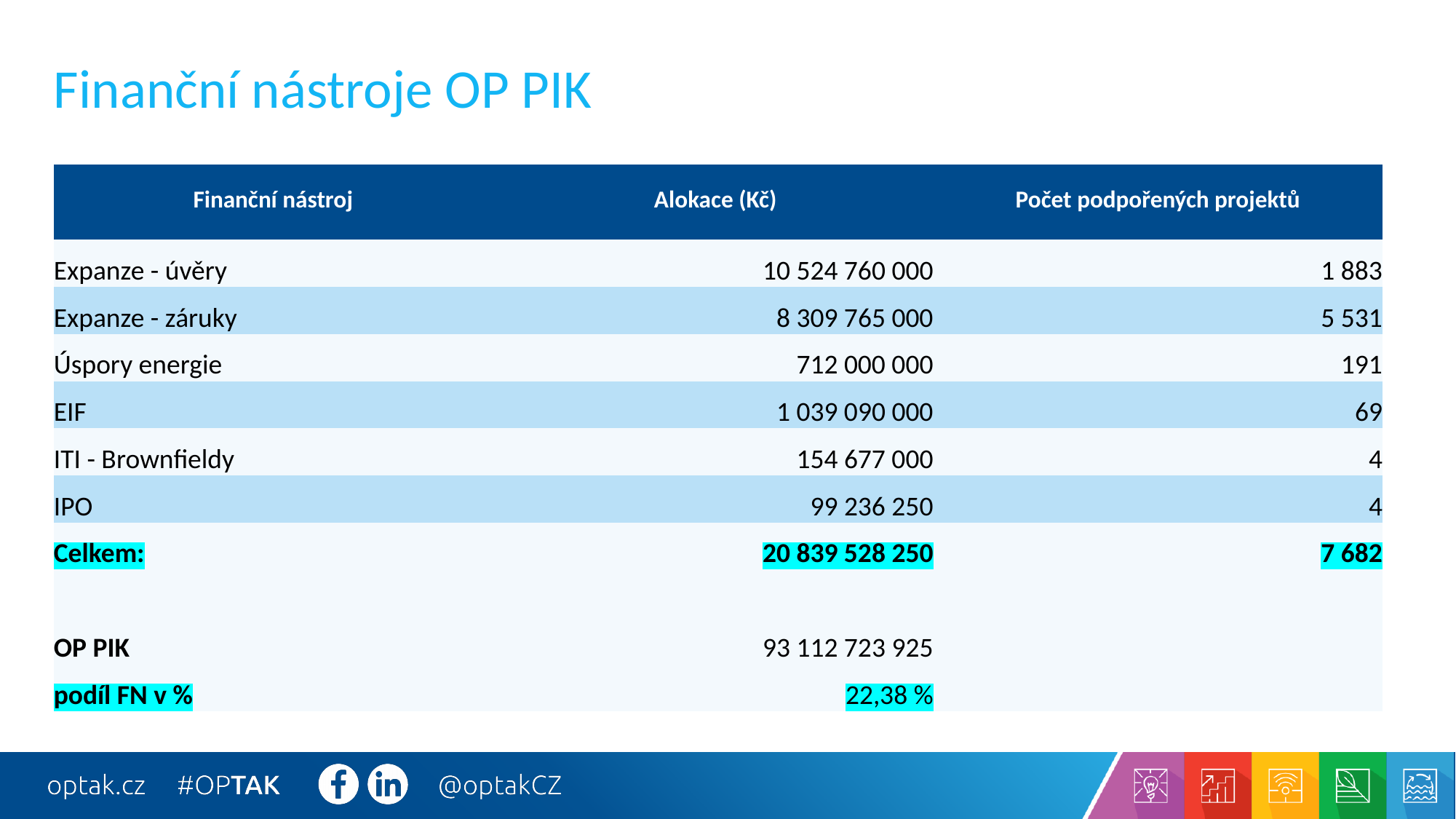

# Finanční nástroje OP PIK

| Finanční nástroj | Alokace (Kč) | Počet podpořených projektů |
| --- | --- | --- |
| Expanze - úvěry | 10 524 760 000 | 1 883 |
| Expanze - záruky | 8 309 765 000 | 5 531 |
| Úspory energie | 712 000 000 | 191 |
| EIF | 1 039 090 000 | 69 |
| ITI - Brownfieldy | 154 677 000 | 4 |
| IPO | 99 236 250 | 4 |
| Celkem: | 20 839 528 250 | 7 682 |
|  |  |  |
| OP PIK | 93 112 723 925 |  |
| podíl FN v % | 22,38 % |  |